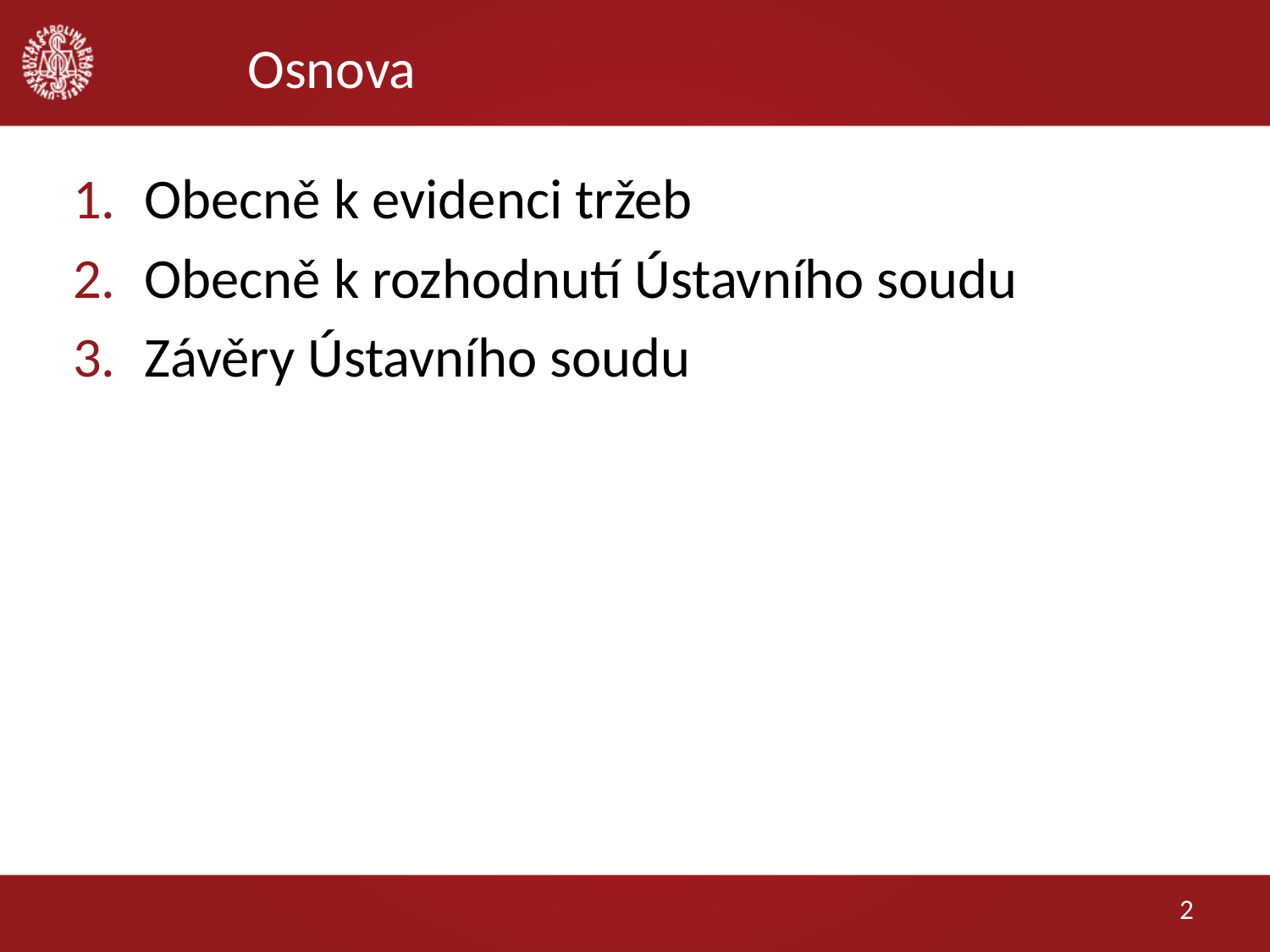

# Osnova
Obecně k evidenci tržeb
Obecně k rozhodnutí Ústavního soudu
Závěry Ústavního soudu

2